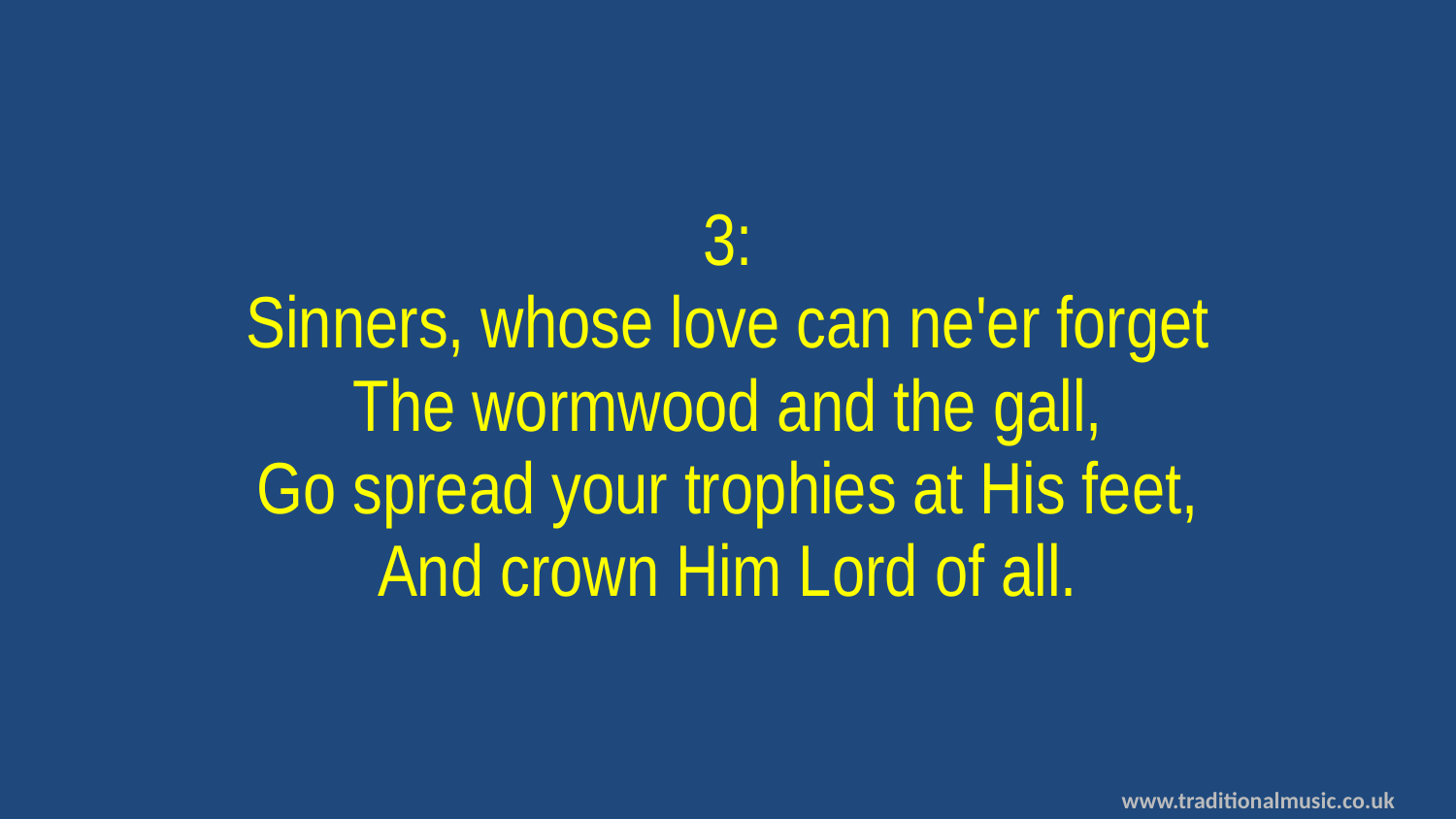

3:
Sinners, whose love can ne'er forget
The wormwood and the gall,
Go spread your trophies at His feet,
And crown Him Lord of all.